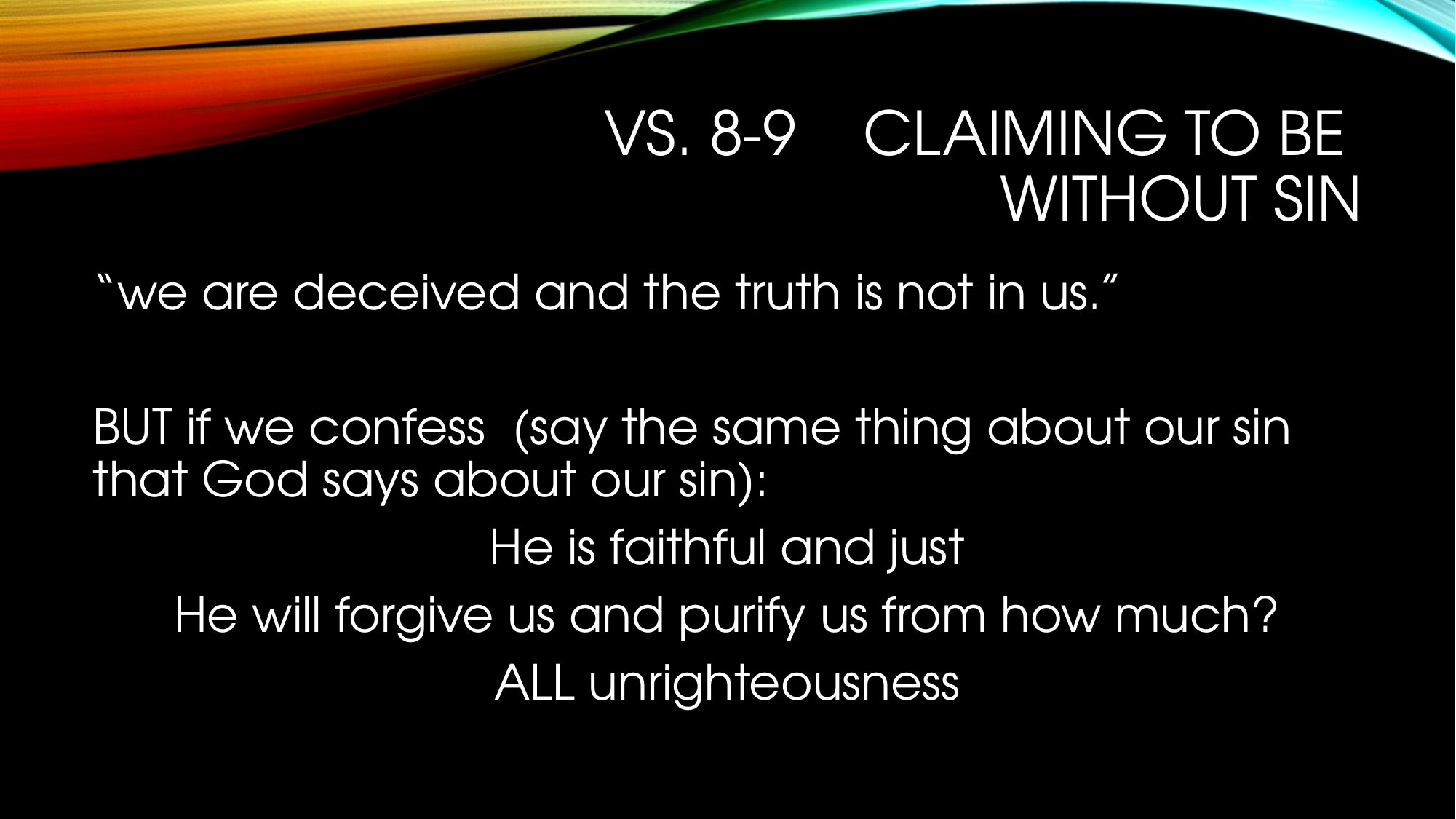

# Vs. 8-9    Claiming to be without sin
“we are deceived and the truth is not in us.”

BUT if we confess  (say the same thing about our sin that God says about our sin):
He is faithful and just
He will forgive us and purify us from how much?
ALL unrighteousness